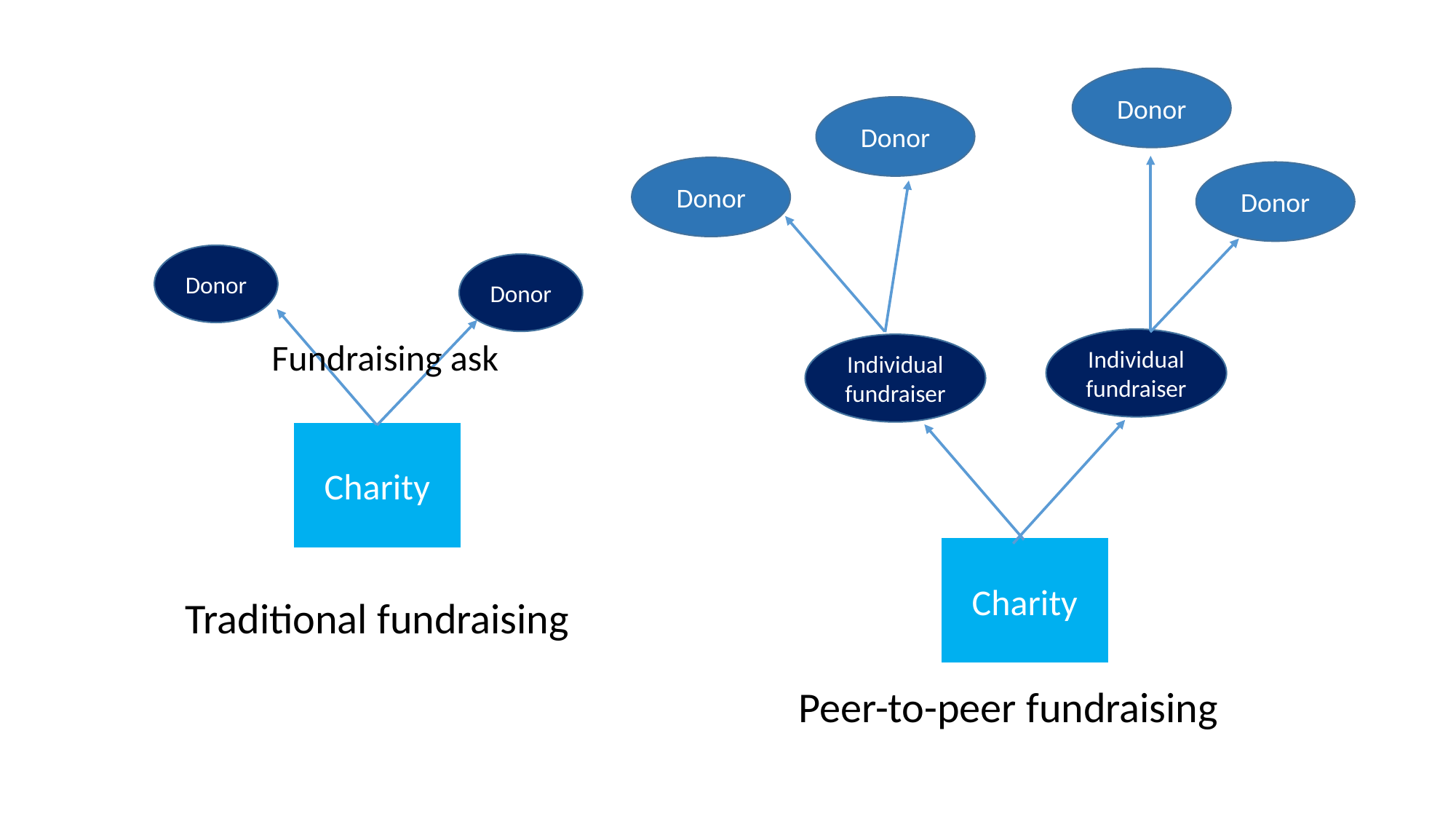

Donor
Donor
Donor
Donor
Donor
Donor
Fundraising ask
Individual
fundraiser
Individual
fundraiser
Charity
Charity
Traditional fundraising
Peer-to-peer fundraising